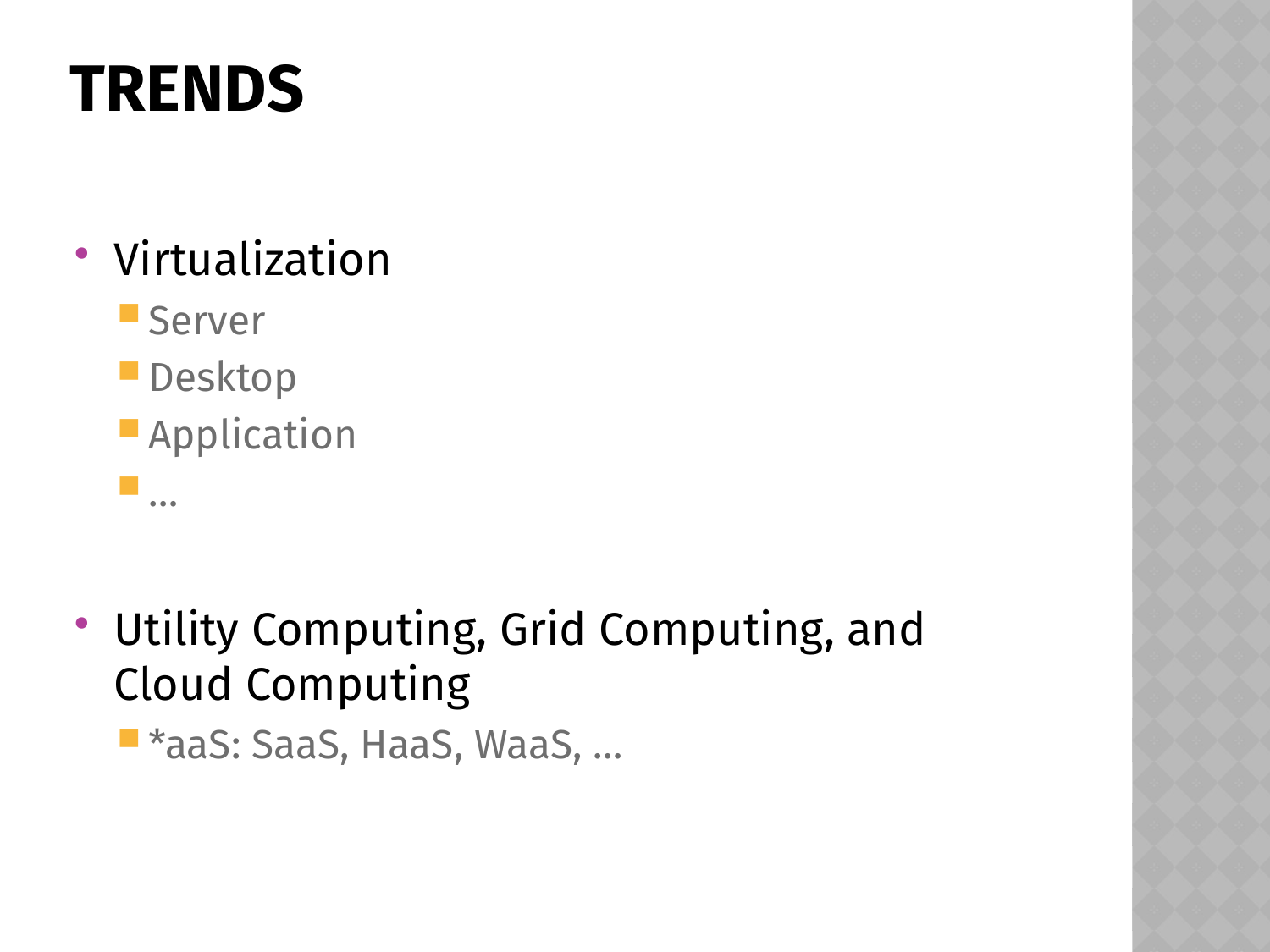

# Trends
Virtualization
Server
Desktop
Application
…

Utility Computing, Grid Computing, and Cloud Computing
*aaS: SaaS, HaaS, WaaS, …